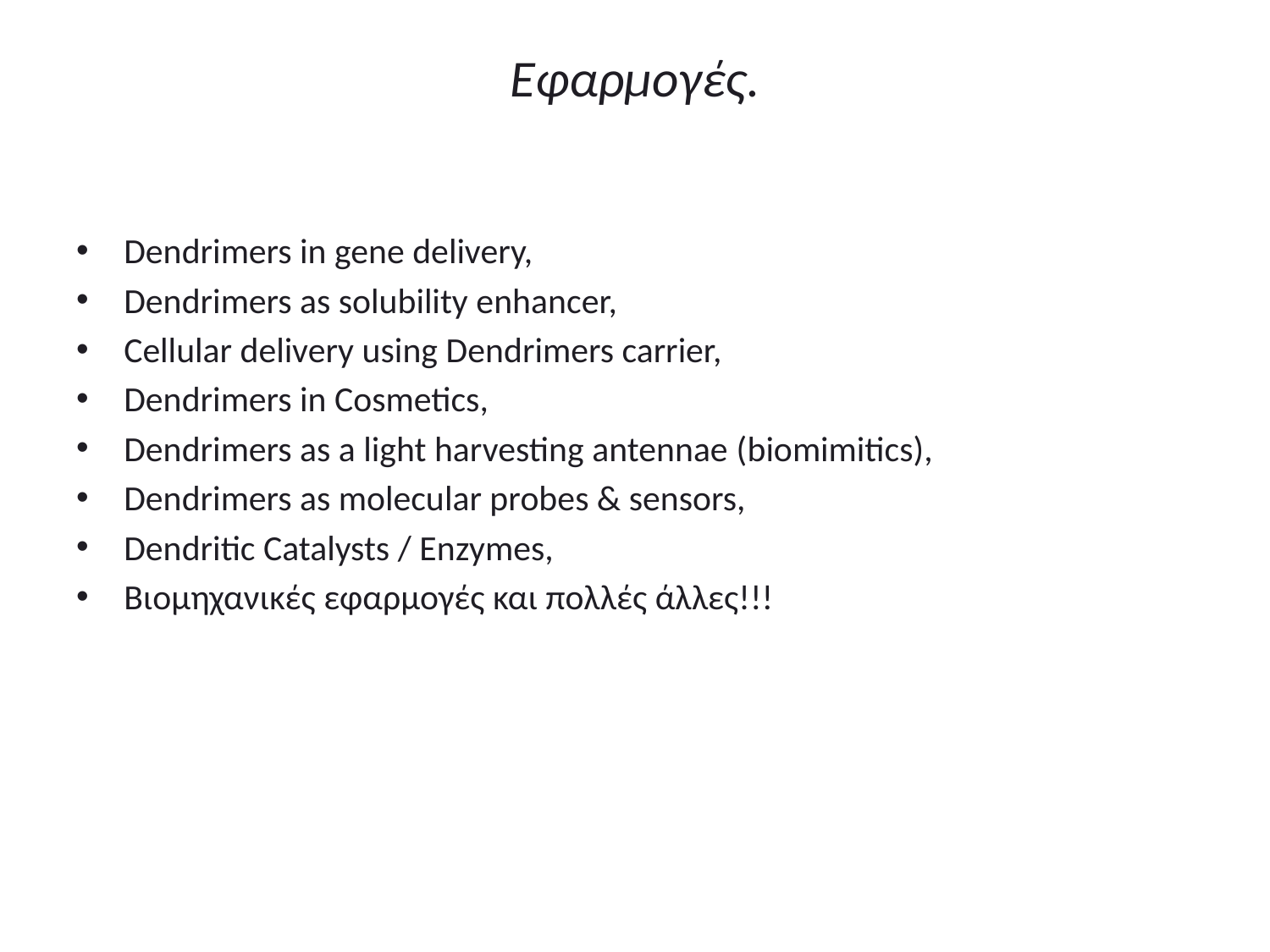

# Εφαρμογές.
Dendrimers in gene delivery,
Dendrimers as solubility enhancer,
Cellular delivery using Dendrimers carrier,
Dendrimers in Cosmetics,
Dendrimers as a light harvesting antennae (biomimitics),
Dendrimers as molecular probes & sensors,
Dendritic Catalysts / Enzymes,
Βιομηχανικές εφαρμογές και πολλές άλλες!!!